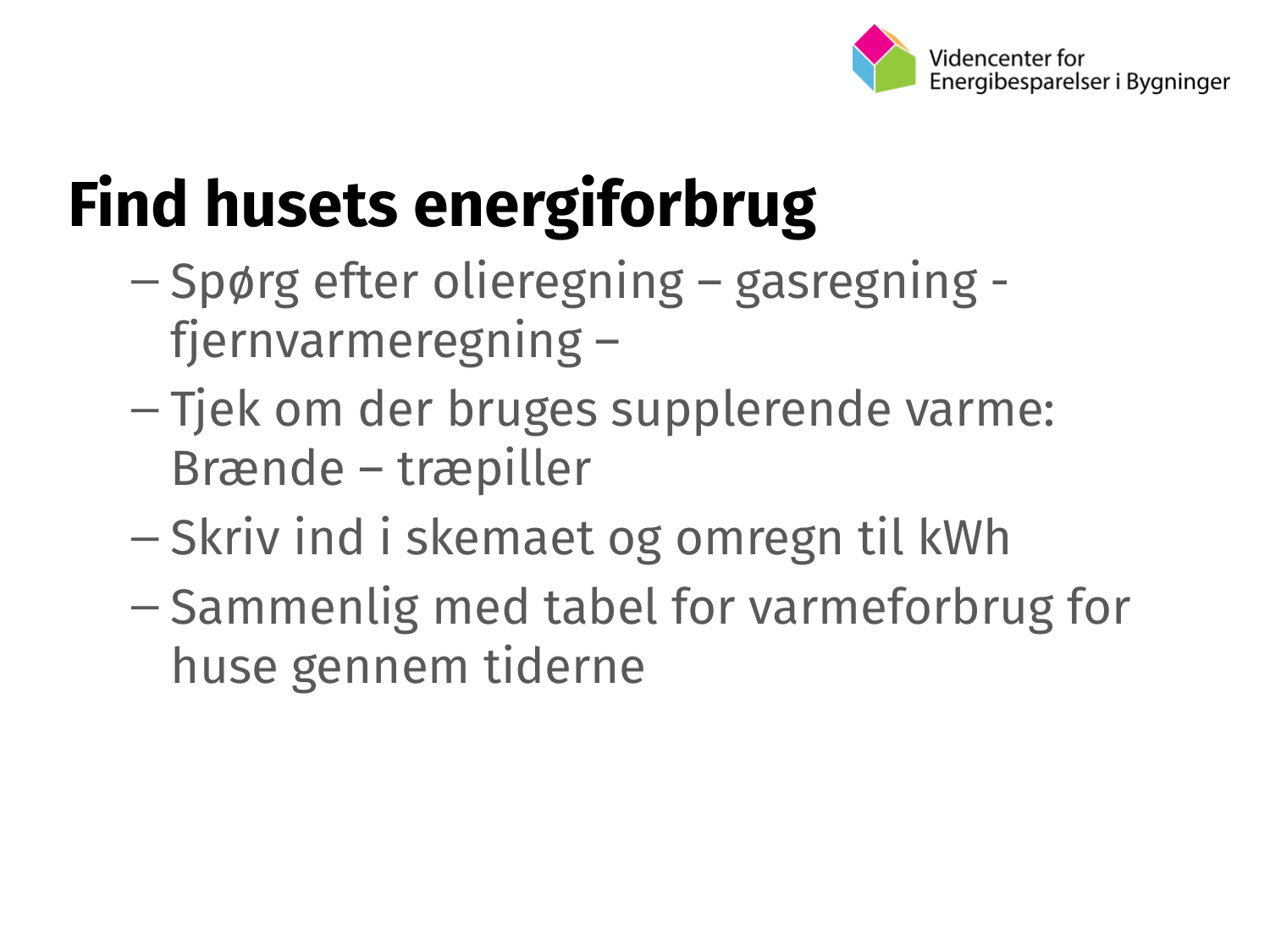

Find husets energiforbrug
Spørg efter olieregning – gasregning - fjernvarmeregning –
Tjek om der bruges supplerende varme: Brænde – træpiller
Skriv ind i skemaet og omregn til kWh
Sammenlig med tabel for varmeforbrug for huse gennem tiderne